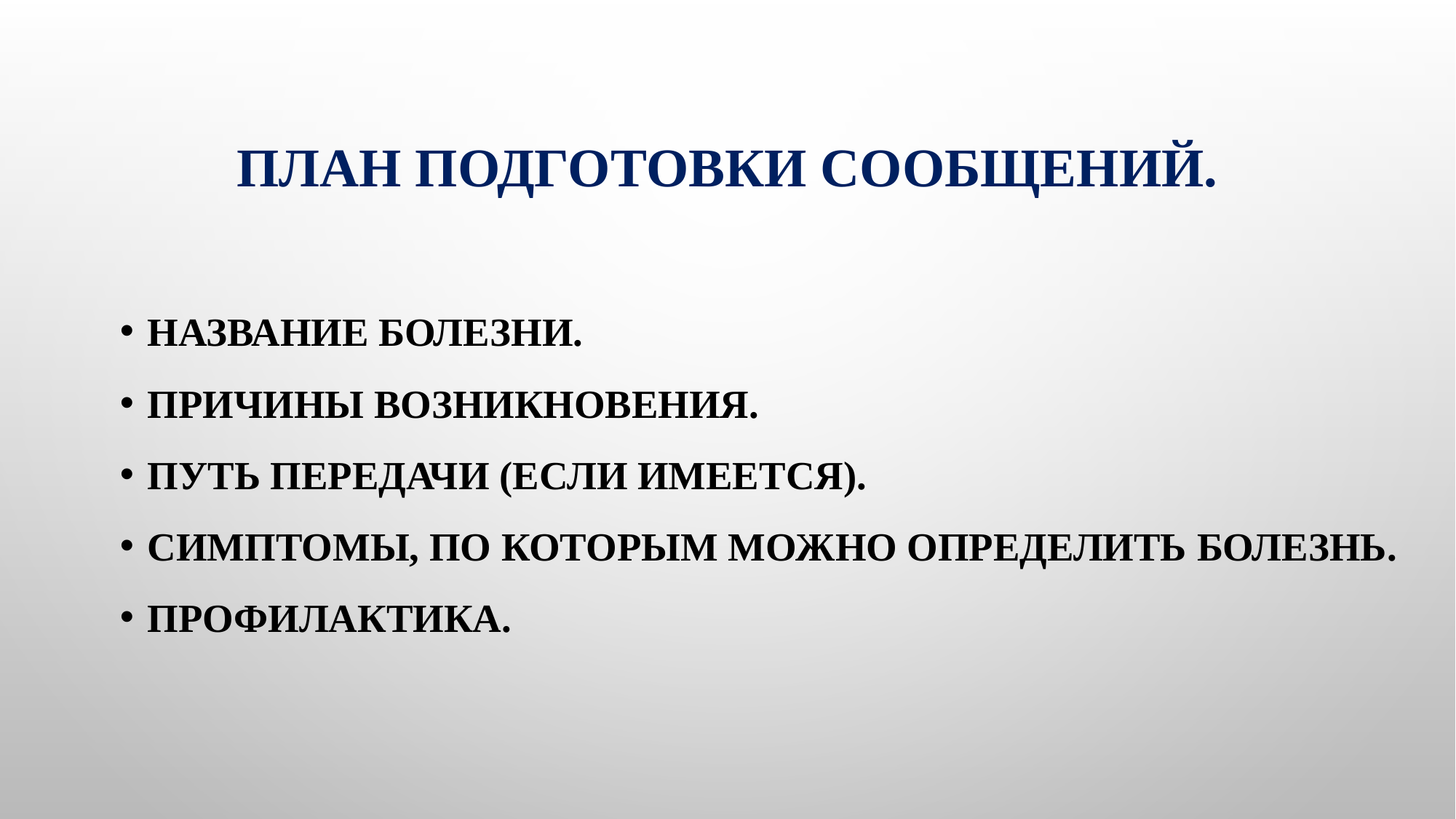

# План подготовки сообщений.

Название болезни.
Причины возникновения.
Путь передачи (если имеется).
Симптомы, по которым можно определить болезнь.
Профилактика.